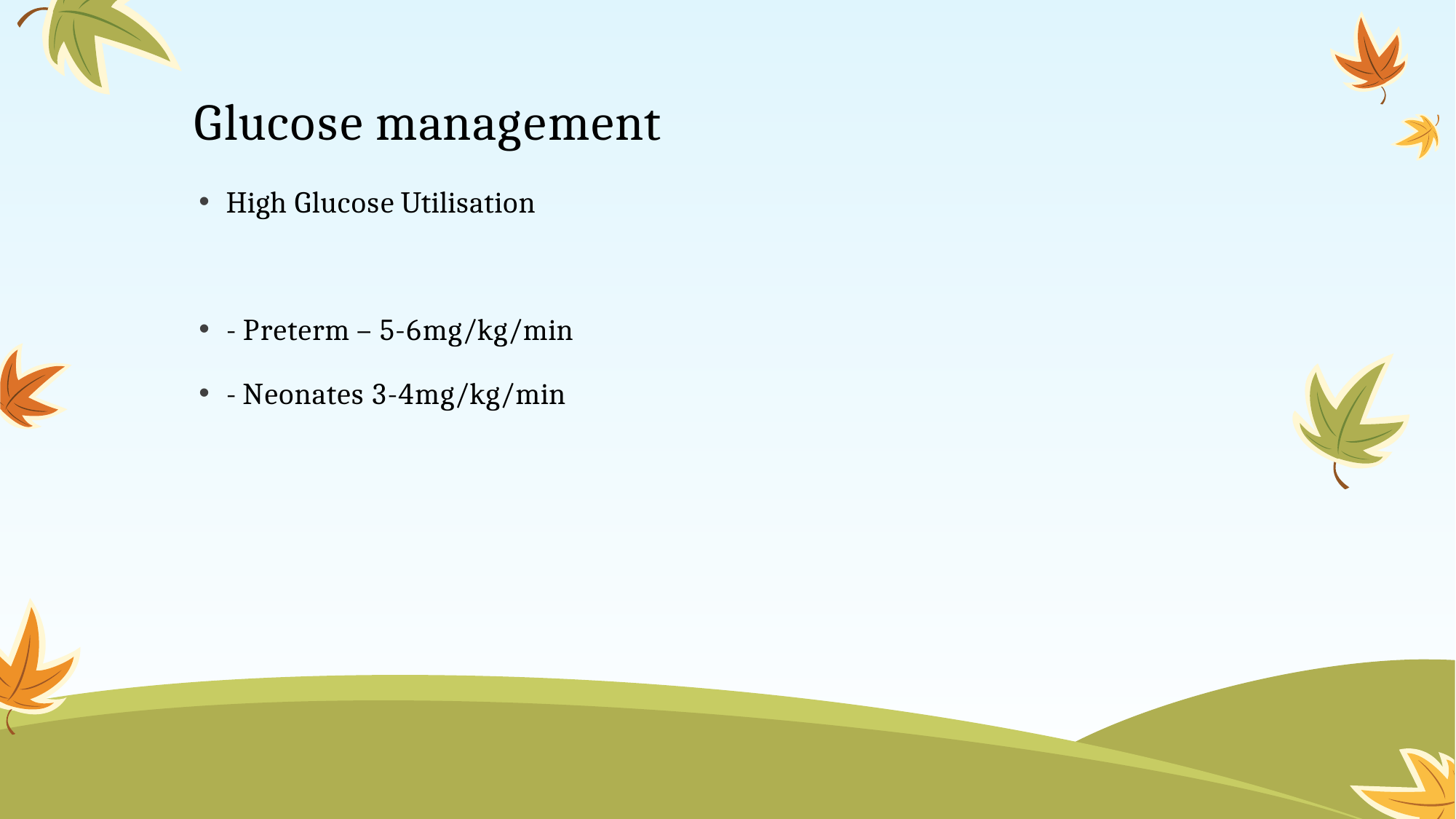

# Glucose management
High Glucose Utilisation

- Preterm – 5-6mg/kg/min
- Neonates 3-4mg/kg/min